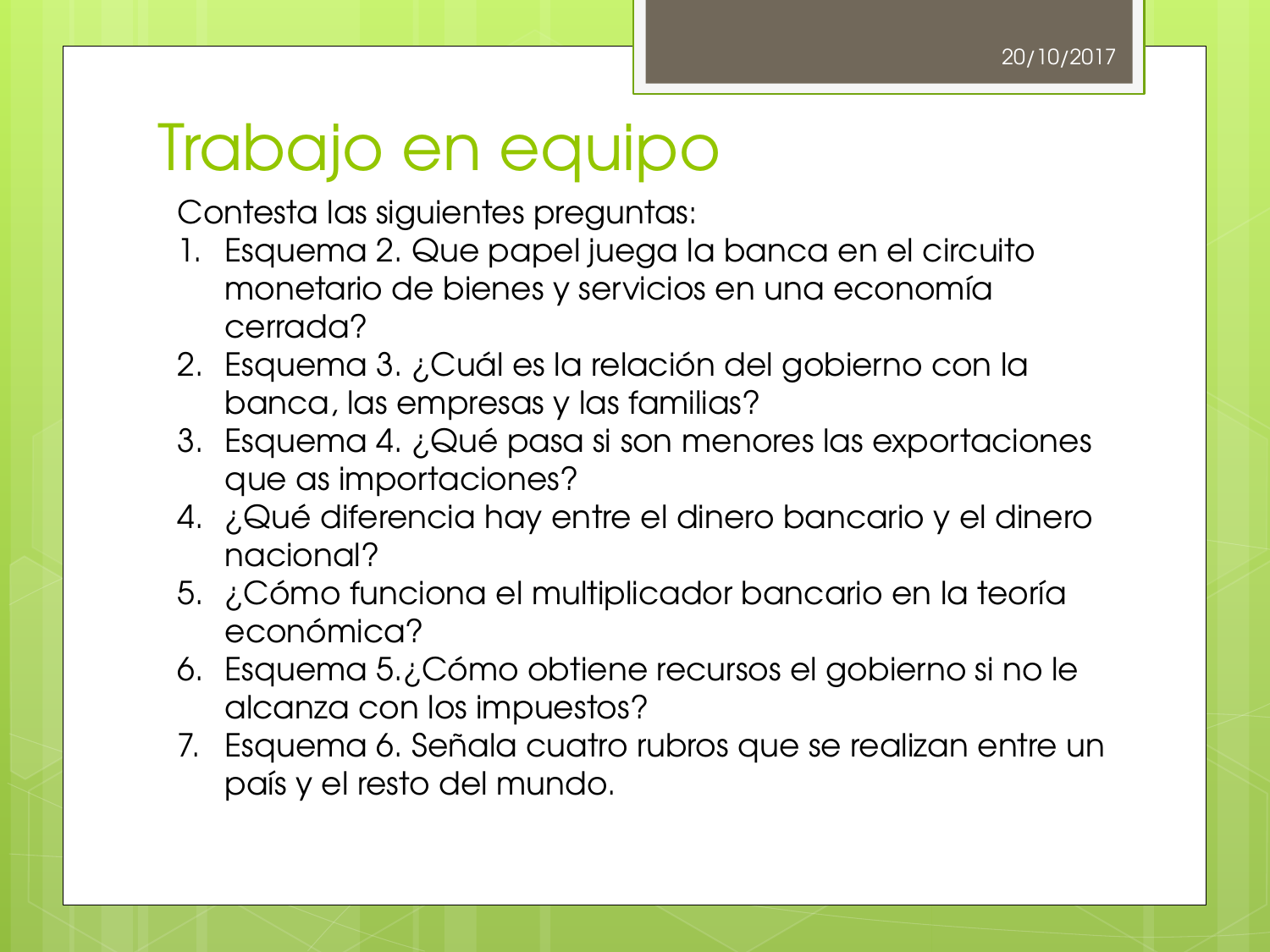

20/10/2017
# Trabajo en equipo
Contesta las siguientes preguntas:
Esquema 2. Que papel juega la banca en el circuito monetario de bienes y servicios en una economía cerrada?
Esquema 3. ¿Cuál es la relación del gobierno con la banca, las empresas y las familias?
Esquema 4. ¿Qué pasa si son menores las exportaciones que as importaciones?
¿Qué diferencia hay entre el dinero bancario y el dinero nacional?
¿Cómo funciona el multiplicador bancario en la teoría económica?
Esquema 5.¿Cómo obtiene recursos el gobierno si no le alcanza con los impuestos?
Esquema 6. Señala cuatro rubros que se realizan entre un país y el resto del mundo.